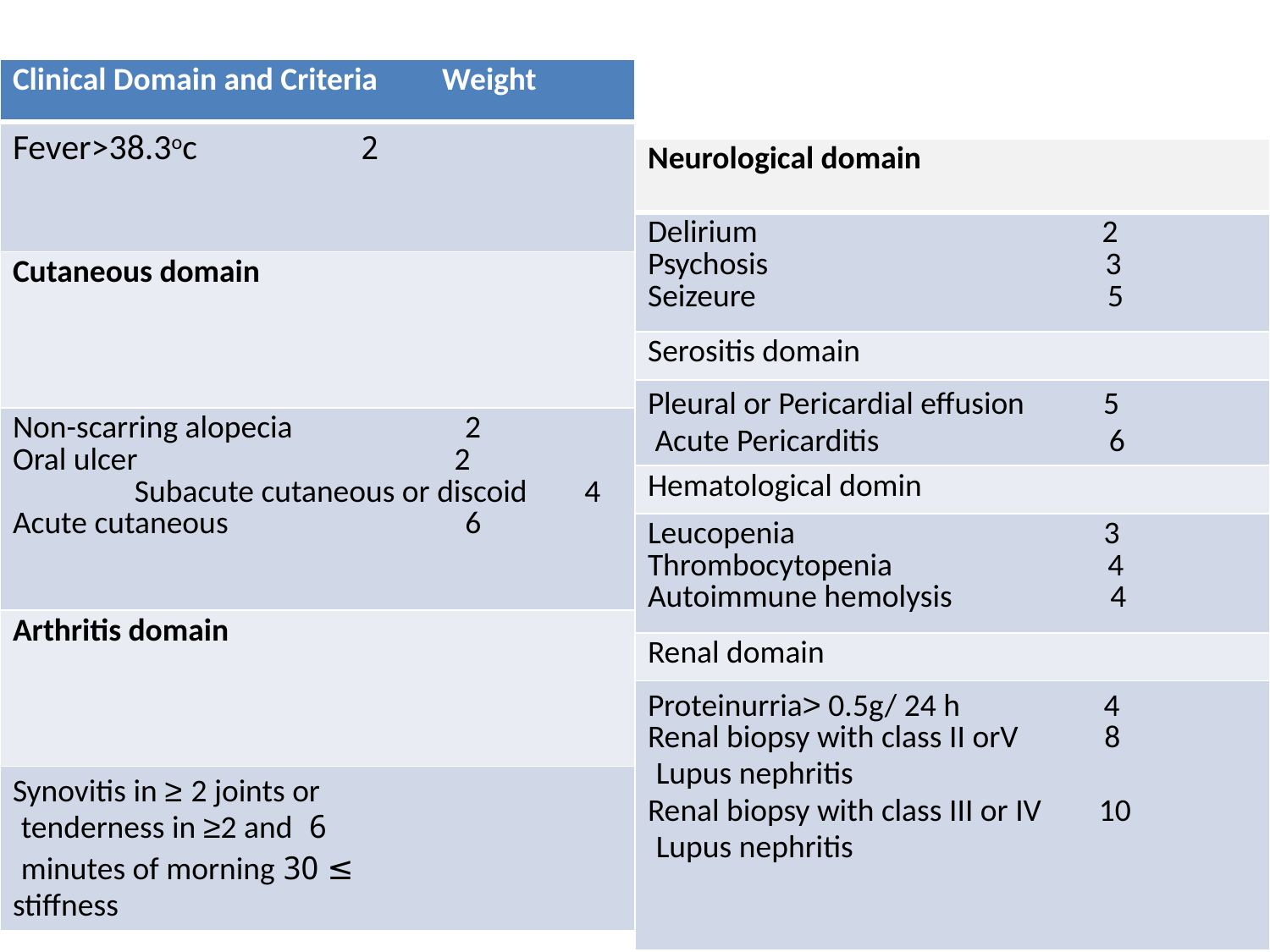

#
| Clinical Domain and Criteria Weight |
| --- |
| 2 Fever>38.3oc |
| Cutaneous domain |
| Non-scarring alopecia 2 Oral ulcer 2 Subacute cutaneous or discoid 4 Acute cutaneous 6 |
| Arthritis domain |
| Synovitis in ≥ 2 joints or 6 tenderness in ≥2 and ≥ 30 minutes of morning stiffness |
| Neurological domain |
| --- |
| Delirium 2 Psychosis 3 Seizeure 5 |
| Serositis domain |
| Pleural or Pericardial effusion 5 Acute Pericarditis 6 |
| Hematological domin |
| Leucopenia 3 Thrombocytopenia 4 Autoimmune hemolysis 4 |
| Renal domain |
| Proteinurria> 0.5g/ 24 h 4 Renal biopsy with class II orV 8 Lupus nephritis Renal biopsy with class III or IV 10 Lupus nephritis |